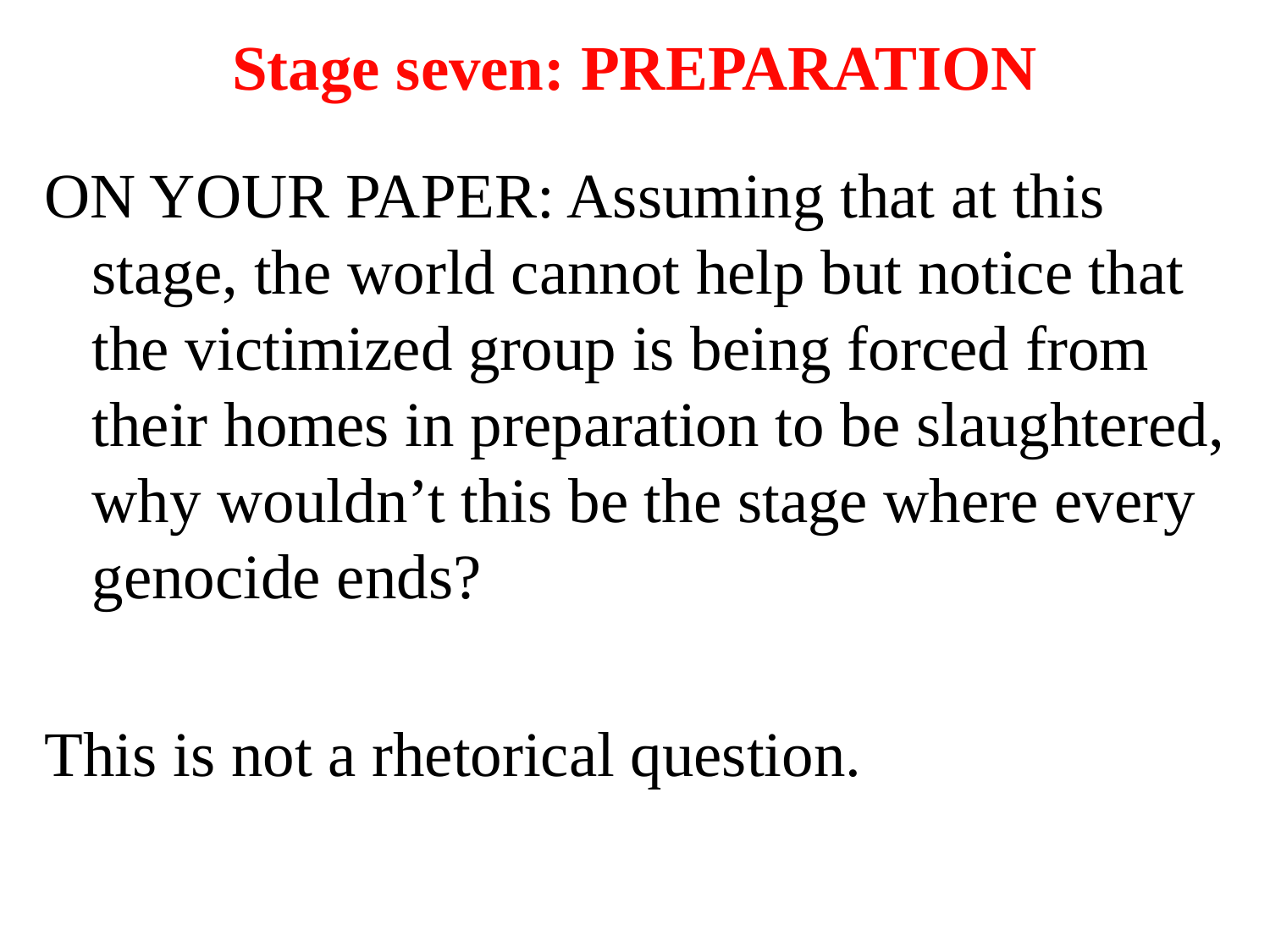

# Stage seven: PREPARATION
ON YOUR PAPER: Assuming that at this stage, the world cannot help but notice that the victimized group is being forced from their homes in preparation to be slaughtered, why wouldn’t this be the stage where every genocide ends?

This is not a rhetorical question.